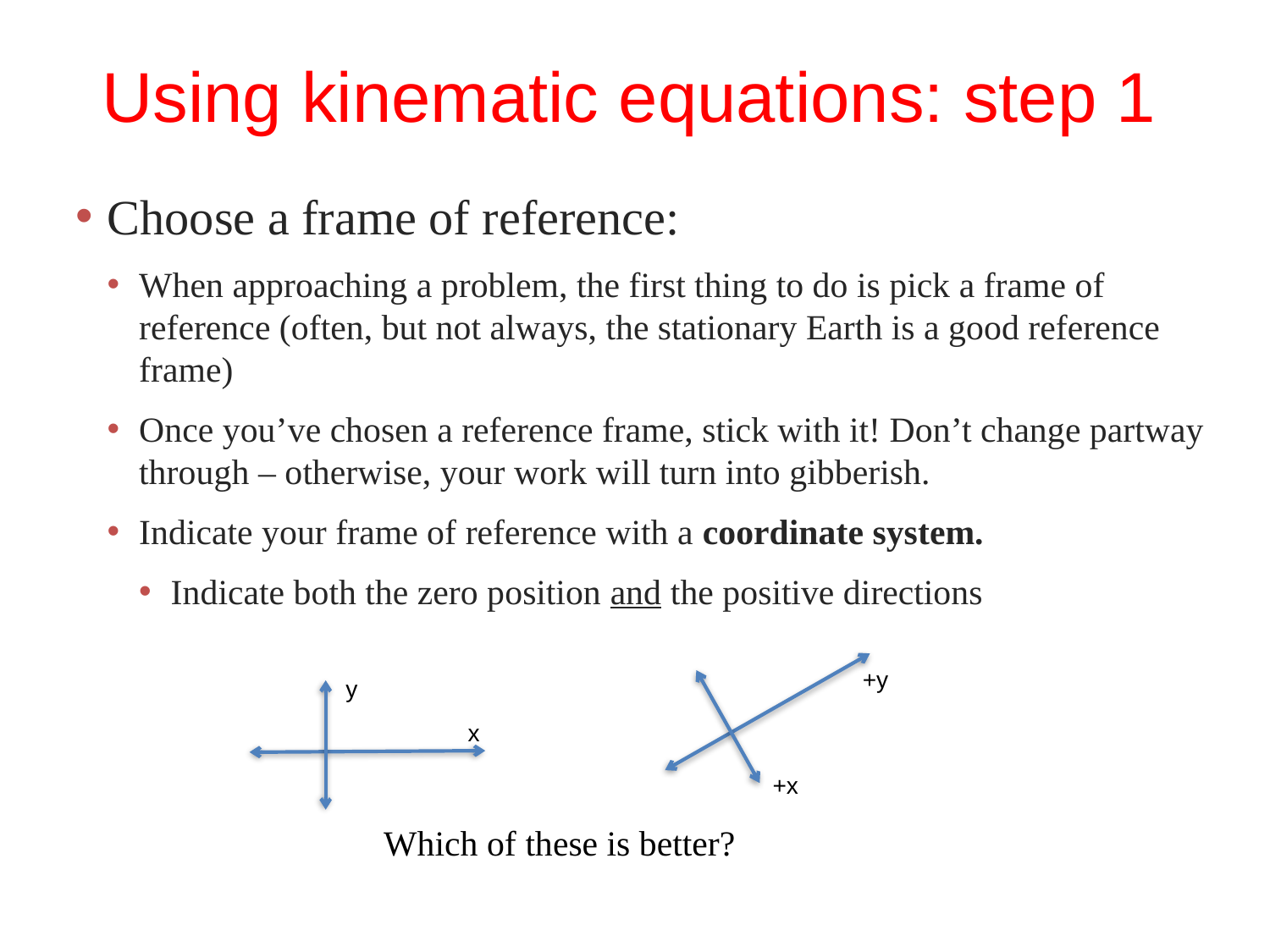

# Using kinematic equations: step 1
Choose a frame of reference:
When approaching a problem, the first thing to do is pick a frame of reference (often, but not always, the stationary Earth is a good reference frame)
Once you’ve chosen a reference frame, stick with it! Don’t change partway through – otherwise, your work will turn into gibberish.
Indicate your frame of reference with a coordinate system.
Indicate both the zero position and the positive directions

+y
y
x
+x
Which of these is better?